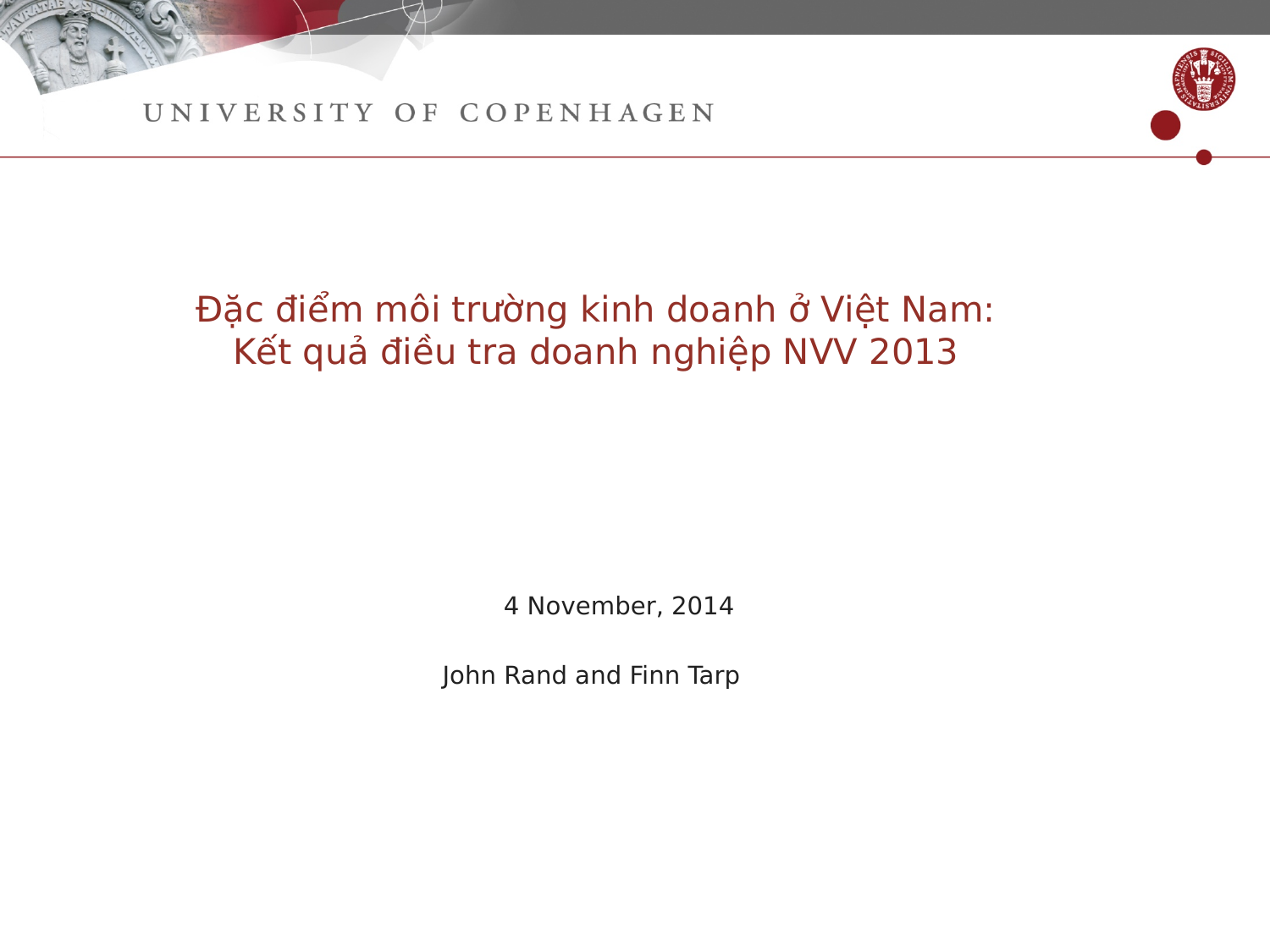

# Đặc điểm môi trường kinh doanh ở Việt Nam: Kết quả điều tra doanh nghiệp NVV 2013

4 November, 2014

John Rand and Finn Tarp